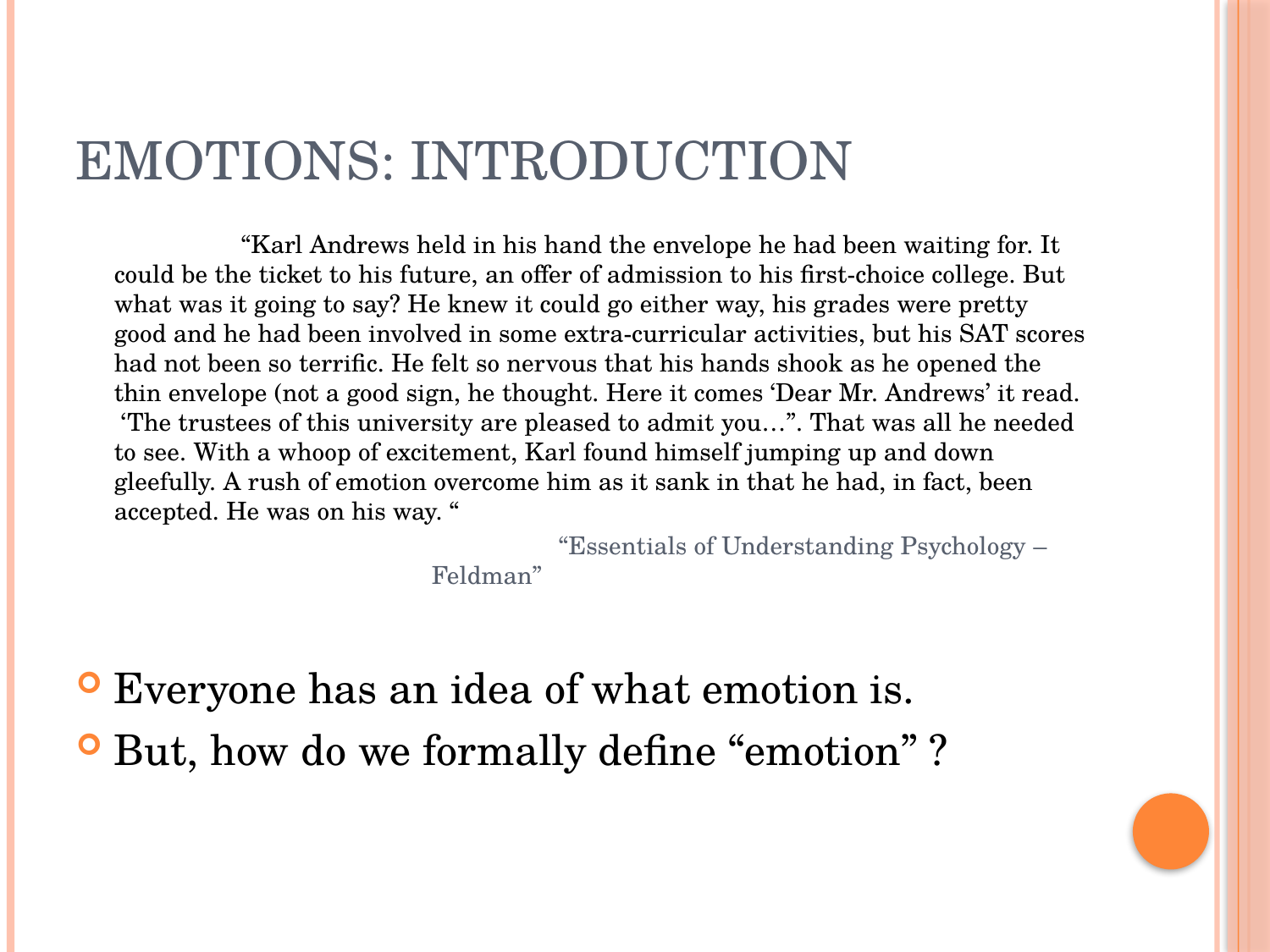

# Emotions: Introduction
		“Karl Andrews held in his hand the envelope he had been waiting for. It could be the ticket to his future, an offer of admission to his first-choice college. But what was it going to say? He knew it could go either way, his grades were pretty good and he had been involved in some extra-curricular activities, but his SAT scores had not been so terrific. He felt so nervous that his hands shook as he opened the thin envelope (not a good sign, he thought. Here it comes ‘Dear Mr. Andrews’ it read.  ‘The trustees of this university are pleased to admit you…”. That was all he needed to see. With a whoop of excitement, Karl found himself jumping up and down gleefully. A rush of emotion overcome him as it sank in that he had, in fact, been accepted. He was on his way. “
		“Essentials of Understanding Psychology – Feldman”

Everyone has an idea of what emotion is.
But, how do we formally define “emotion” ?